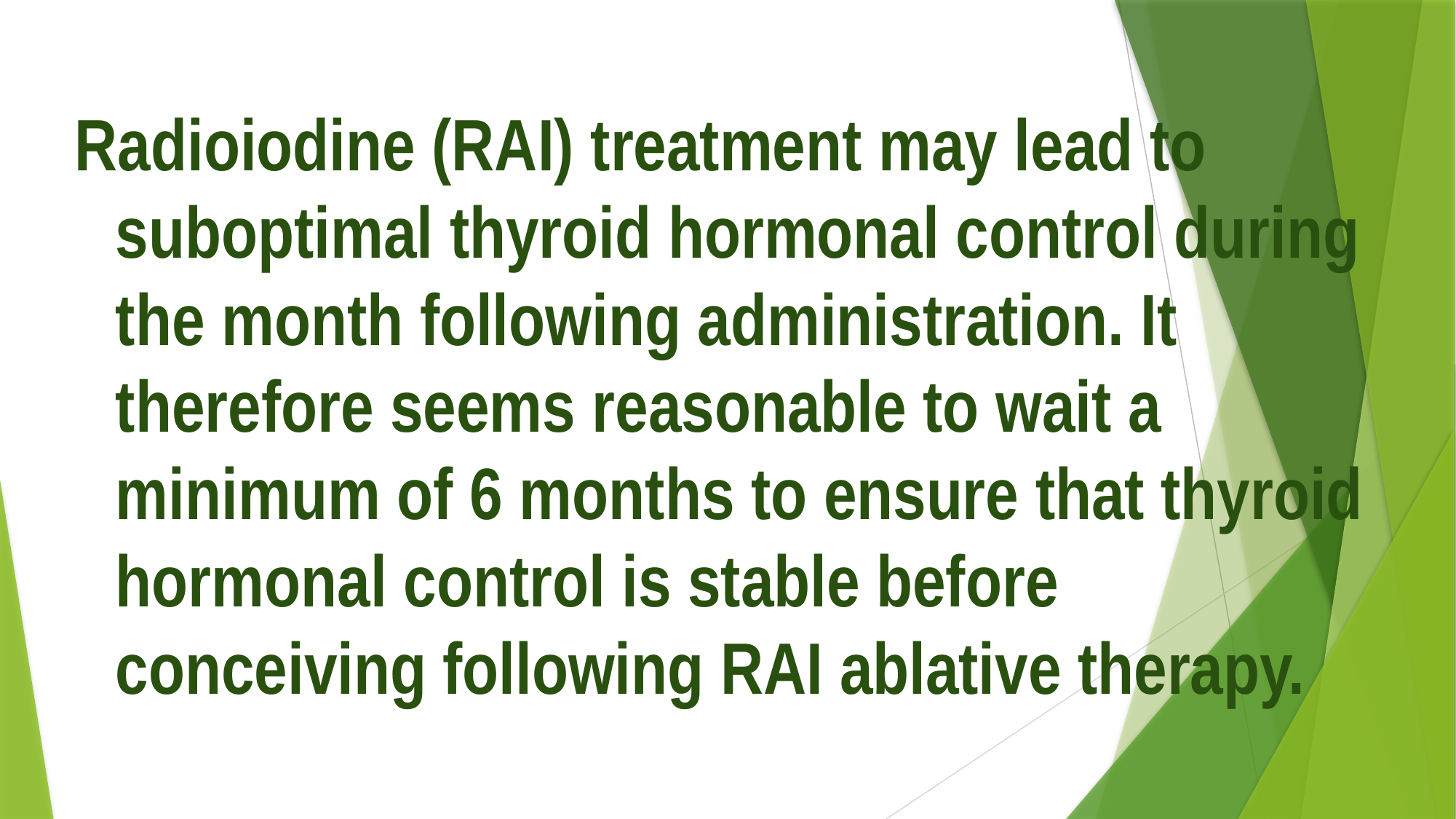

Radioiodine (RAI) treatment may lead to suboptimal thyroid hormonal control during the month following administration. It therefore seems reasonable to wait a minimum of 6 months to ensure that thyroid hormonal control is stable before conceiving following RAI ablative therapy.